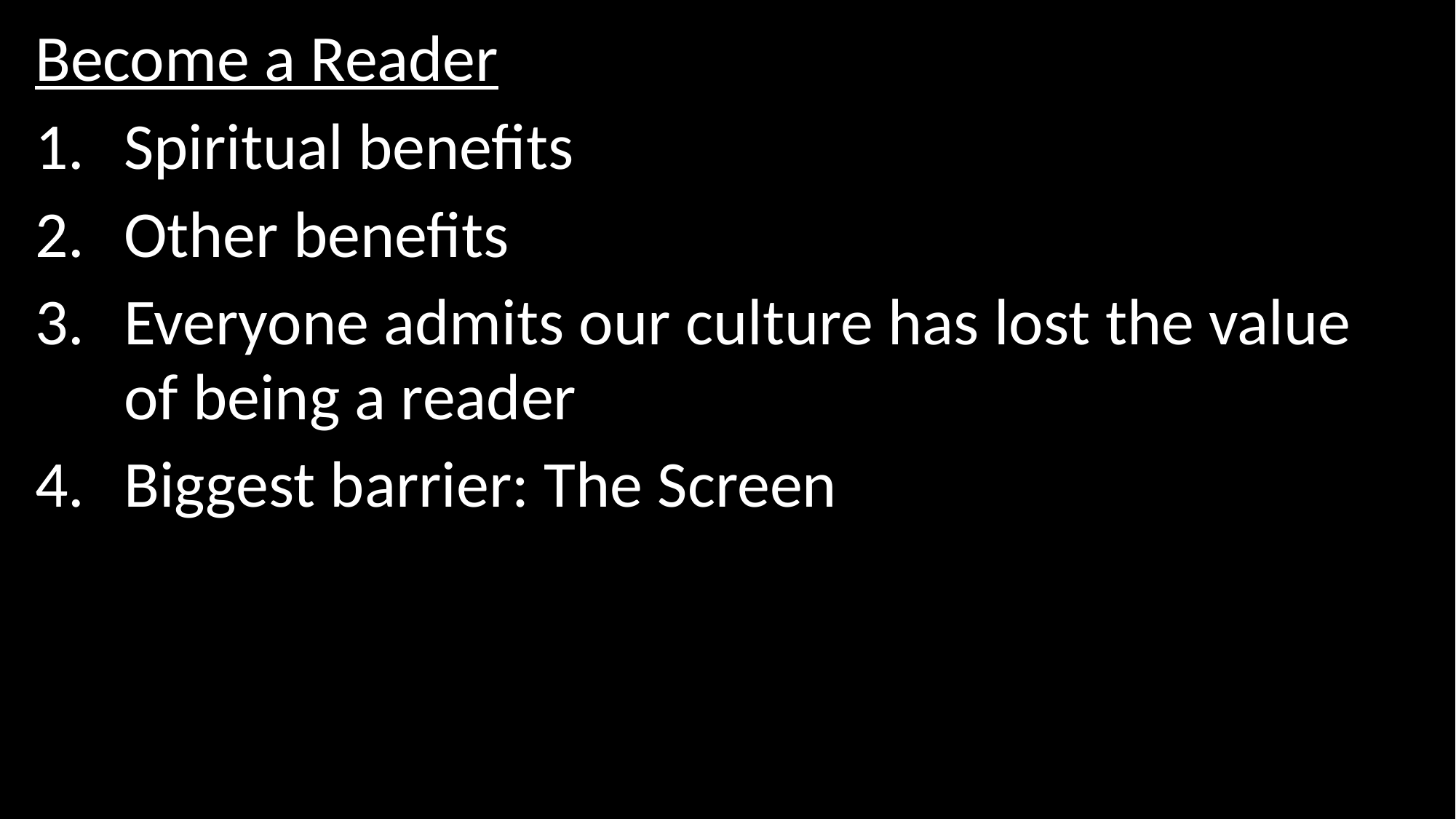

Become a Reader
Spiritual benefits
Other benefits
Everyone admits our culture has lost the value of being a reader
Biggest barrier: The Screen

#